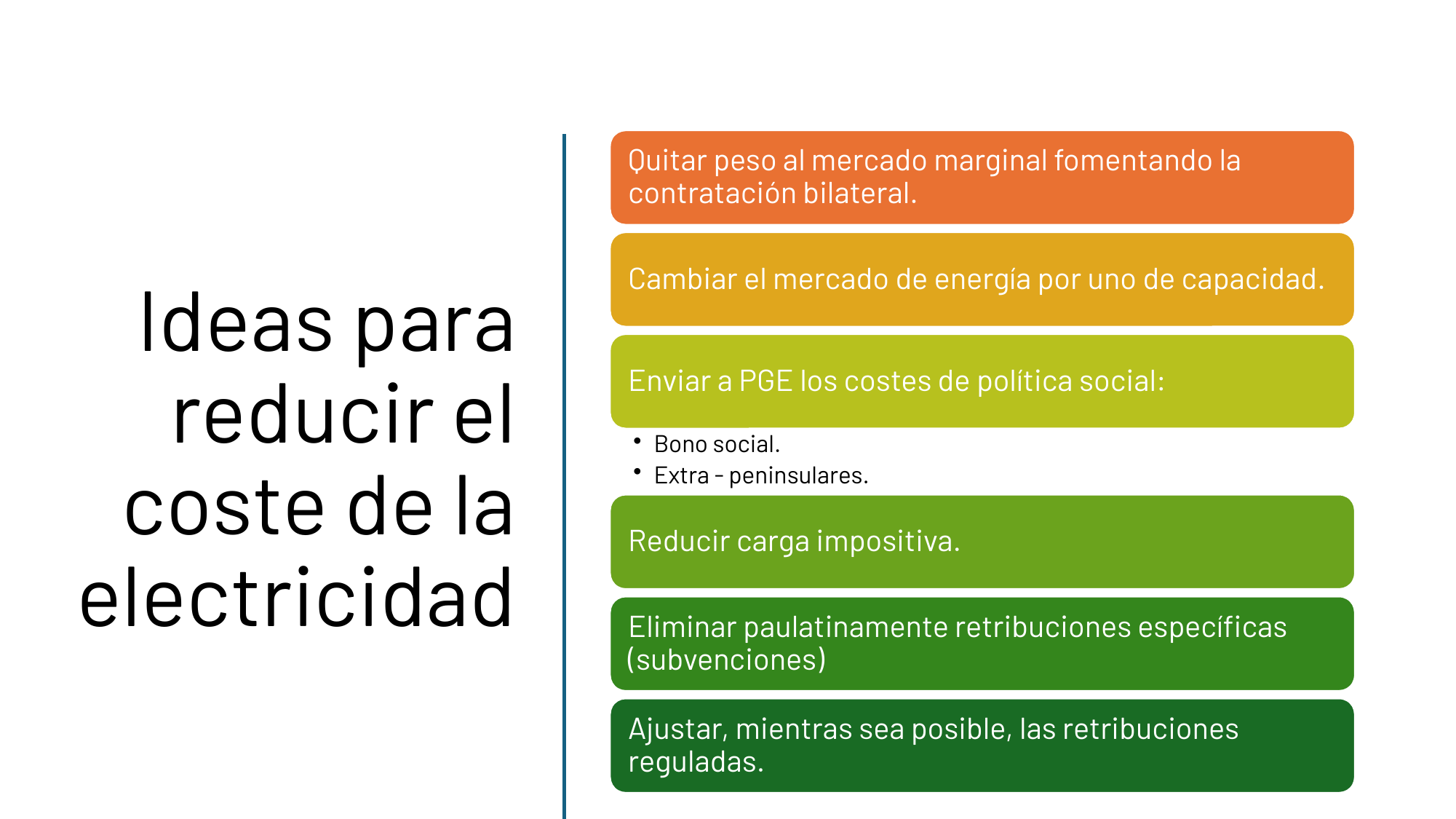

# Ideas para reducir el coste de la electricidad
Quitar peso al mercado marginal fomentando la contratación bilateral.
Cambiar el mercado de energía por uno de capacidad.
Enviar a PGE los costes de política social:
Bono social.
Extra - peninsulares.
Reducir carga impositiva.
Eliminar paulatinamente retribuciones específicas (subvenciones)
Ajustar, mientras sea posible, las retribuciones reguladas.